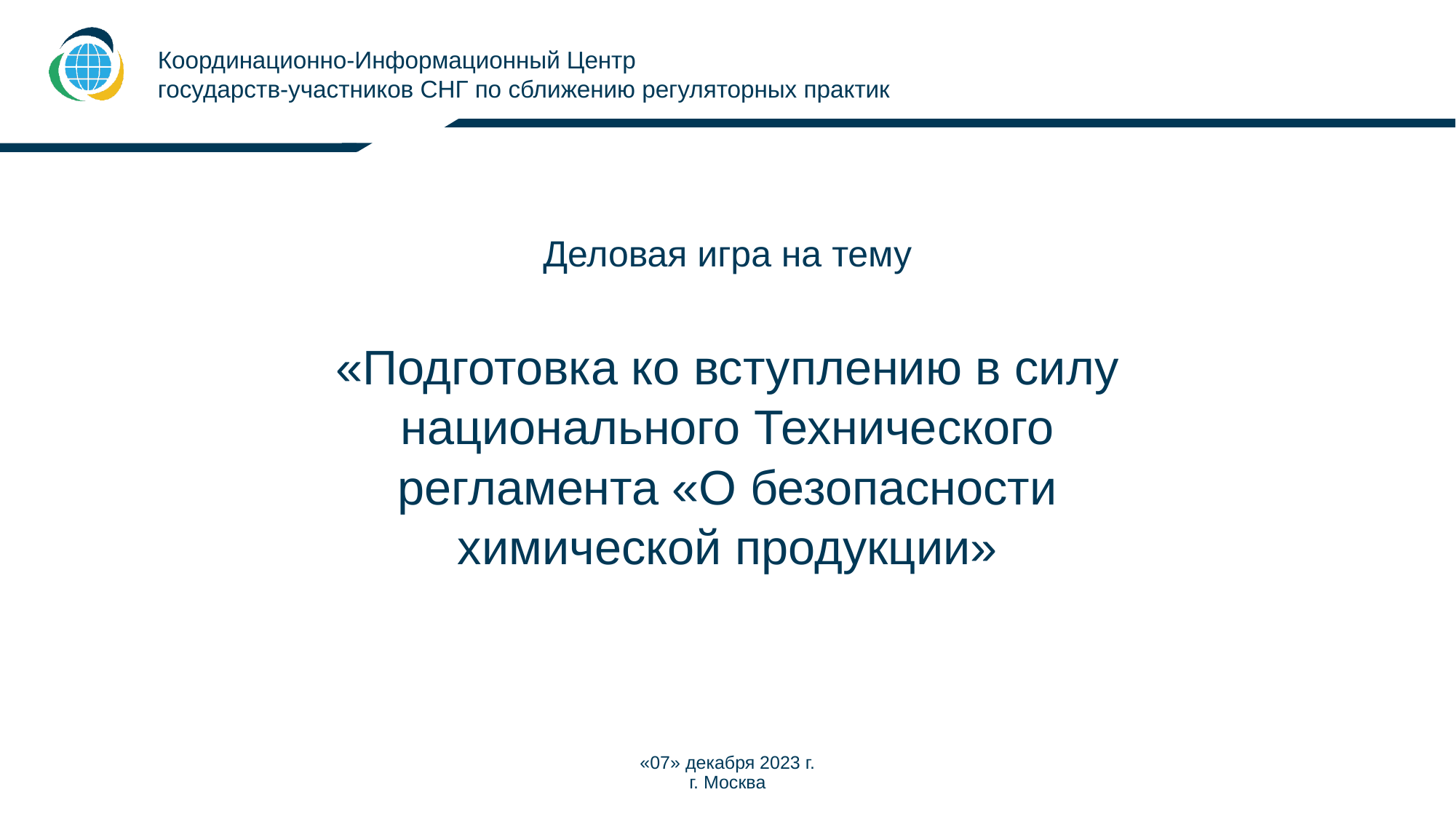

# Деловая игра на тему «Подготовка ко вступлению в силу национального Технического регламента «О безопасности химической продукции»
«07» декабря 2023 г.
г. Москва